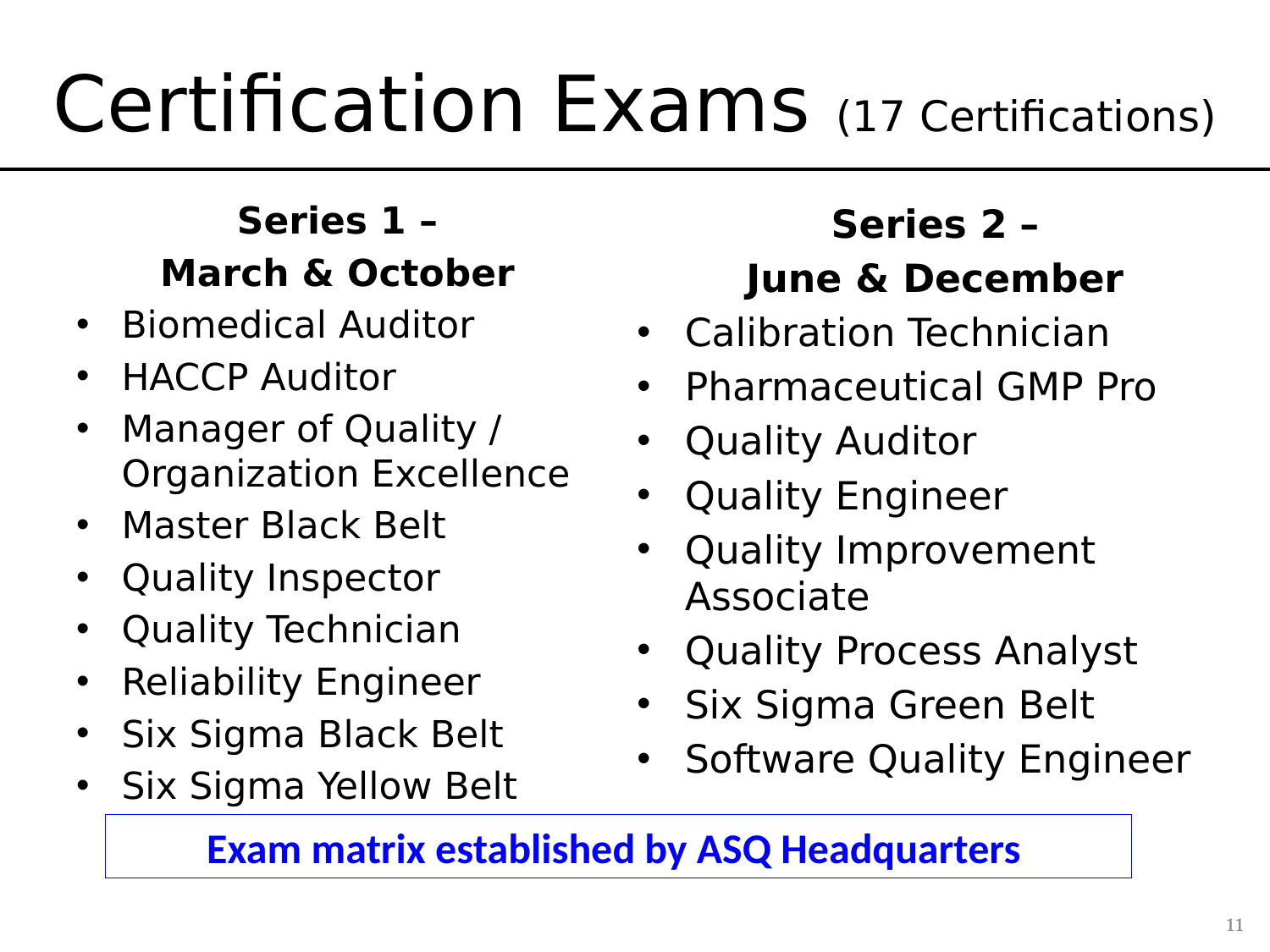

# Certification Exams (17 Certifications)
Series 1 –
March & October
Biomedical Auditor
HACCP Auditor
Manager of Quality / Organization Excellence
Master Black Belt
Quality Inspector
Quality Technician
Reliability Engineer
Six Sigma Black Belt
Six Sigma Yellow Belt
Series 2 –
June & December
Calibration Technician
Pharmaceutical GMP Pro
Quality Auditor
Quality Engineer
Quality Improvement Associate
Quality Process Analyst
Six Sigma Green Belt
Software Quality Engineer

Exam matrix established by ASQ Headquarters
11